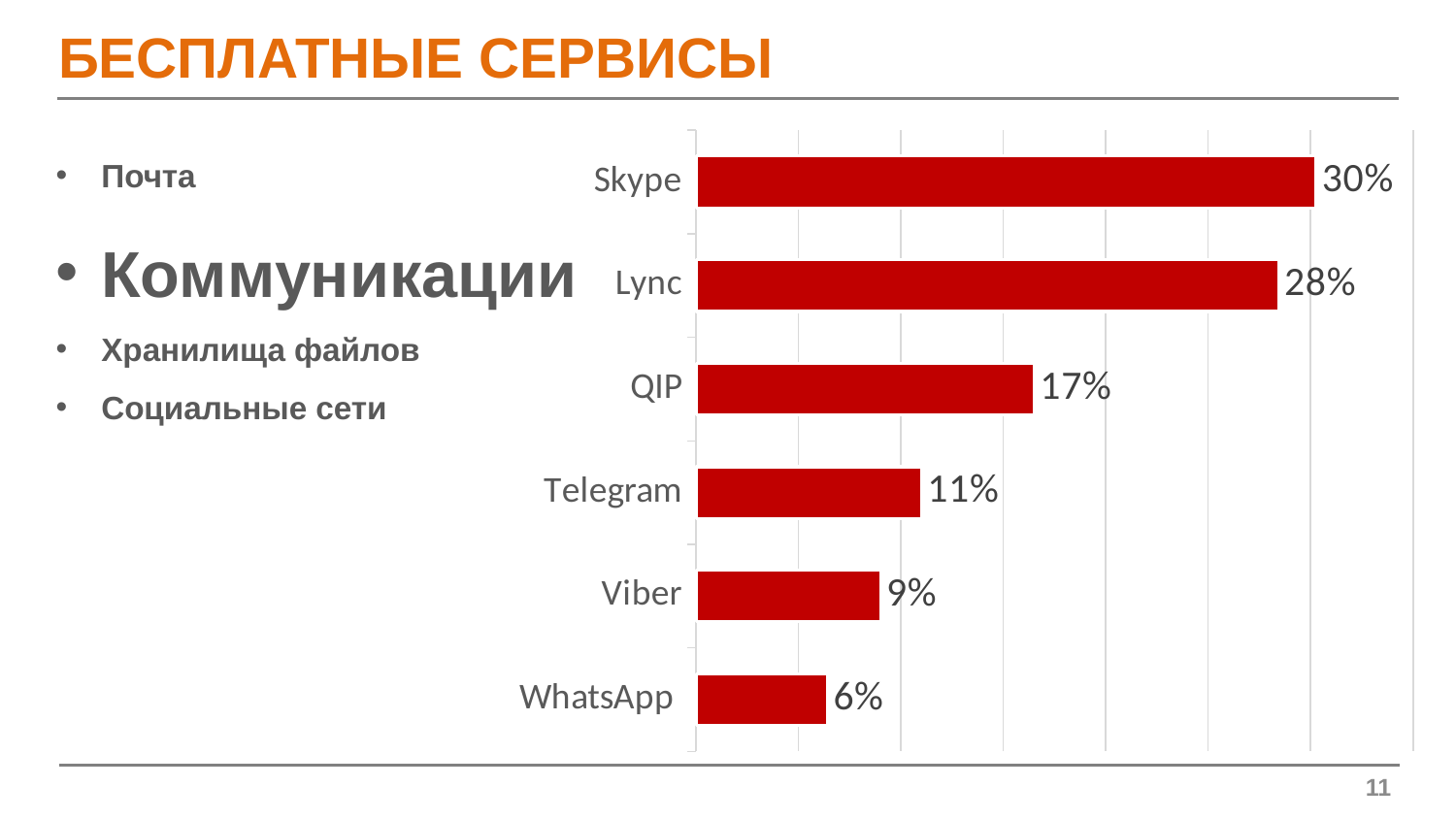

БЕСПЛАТНЫЕ СЕРВИСЫ

### Chart

| Category | Почта |
|---|---|
| WhatsApp  | 0.06422018348623854 |
| Viber | 0.09 |
| Telegram | 0.11009174311926606 |
| QIP | 0.1651376146788991 |
| Lync | 0.28440366972477066 |
| Skype | 0.30275229357798167 |
Почта
Коммуникации
Хранилища файлов
Социальные сети

11